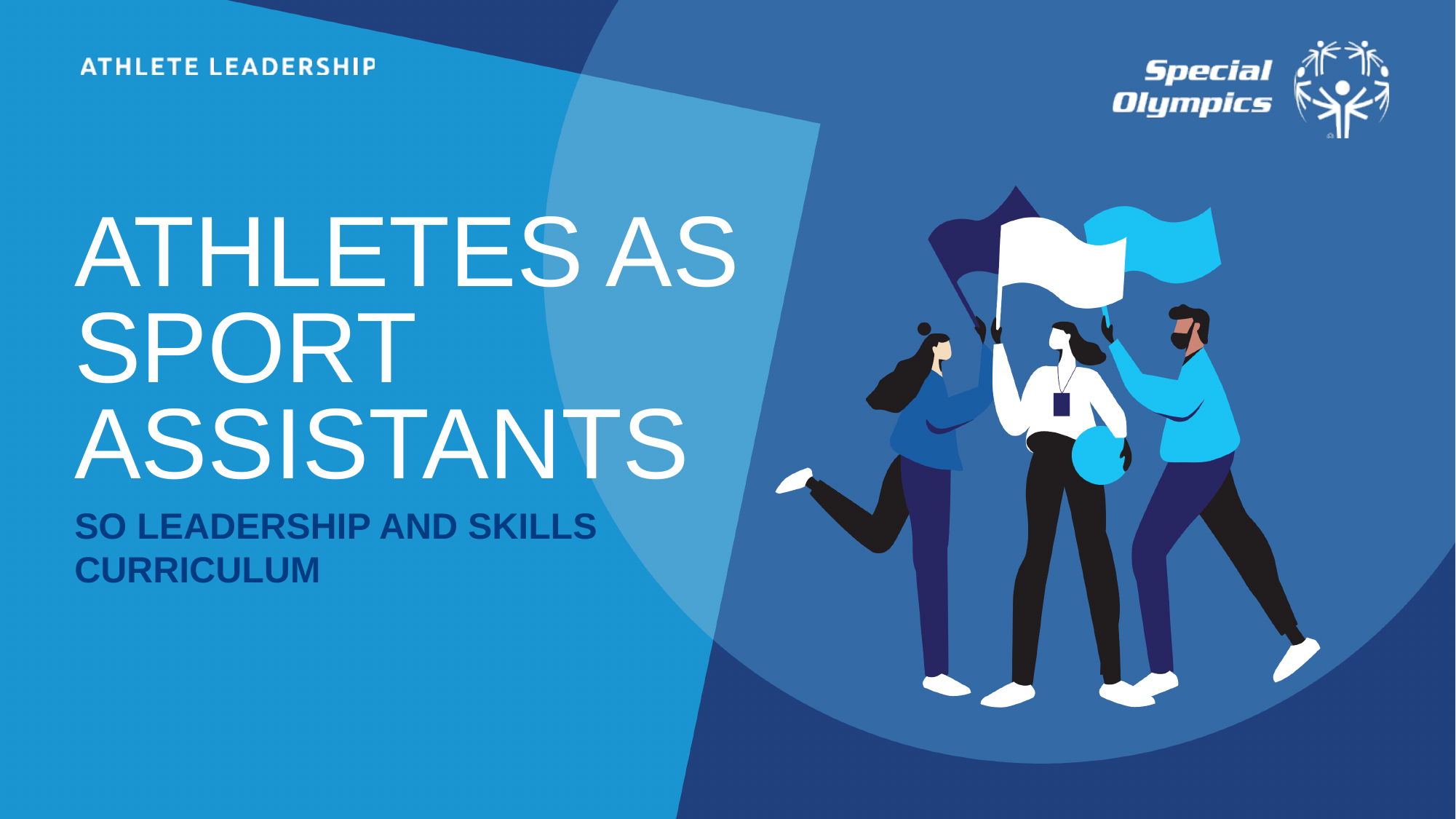

ATHLETES AS SPORT ASSISTANTS
SO LEADERSHIP AND SKILLS CURRICULUM